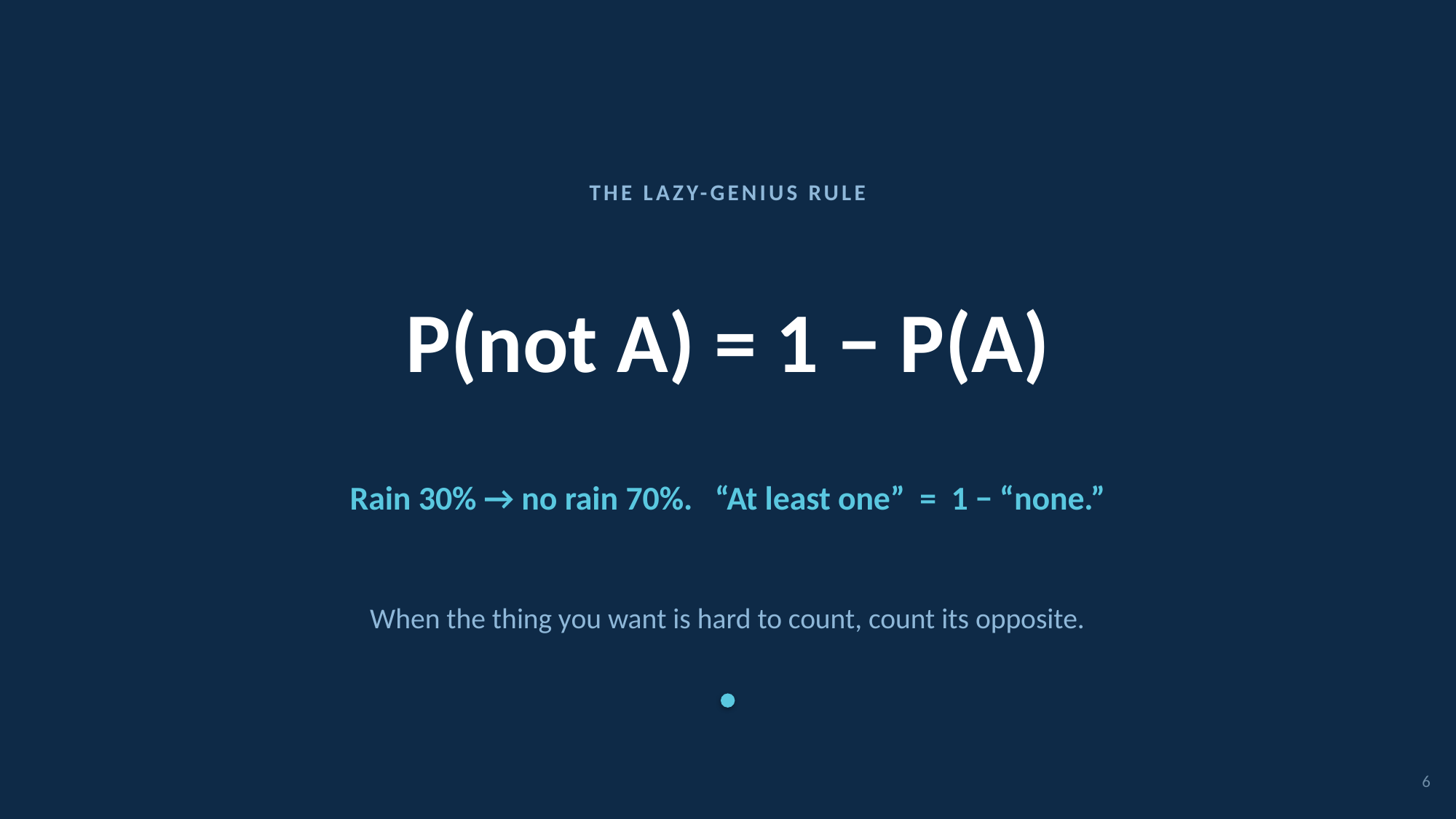

THE LAZY-GENIUS RULE
P(not A) = 1 − P(A)
Rain 30% → no rain 70%.   “At least one”  =  1 − “none.”
When the thing you want is hard to count, count its opposite.

6